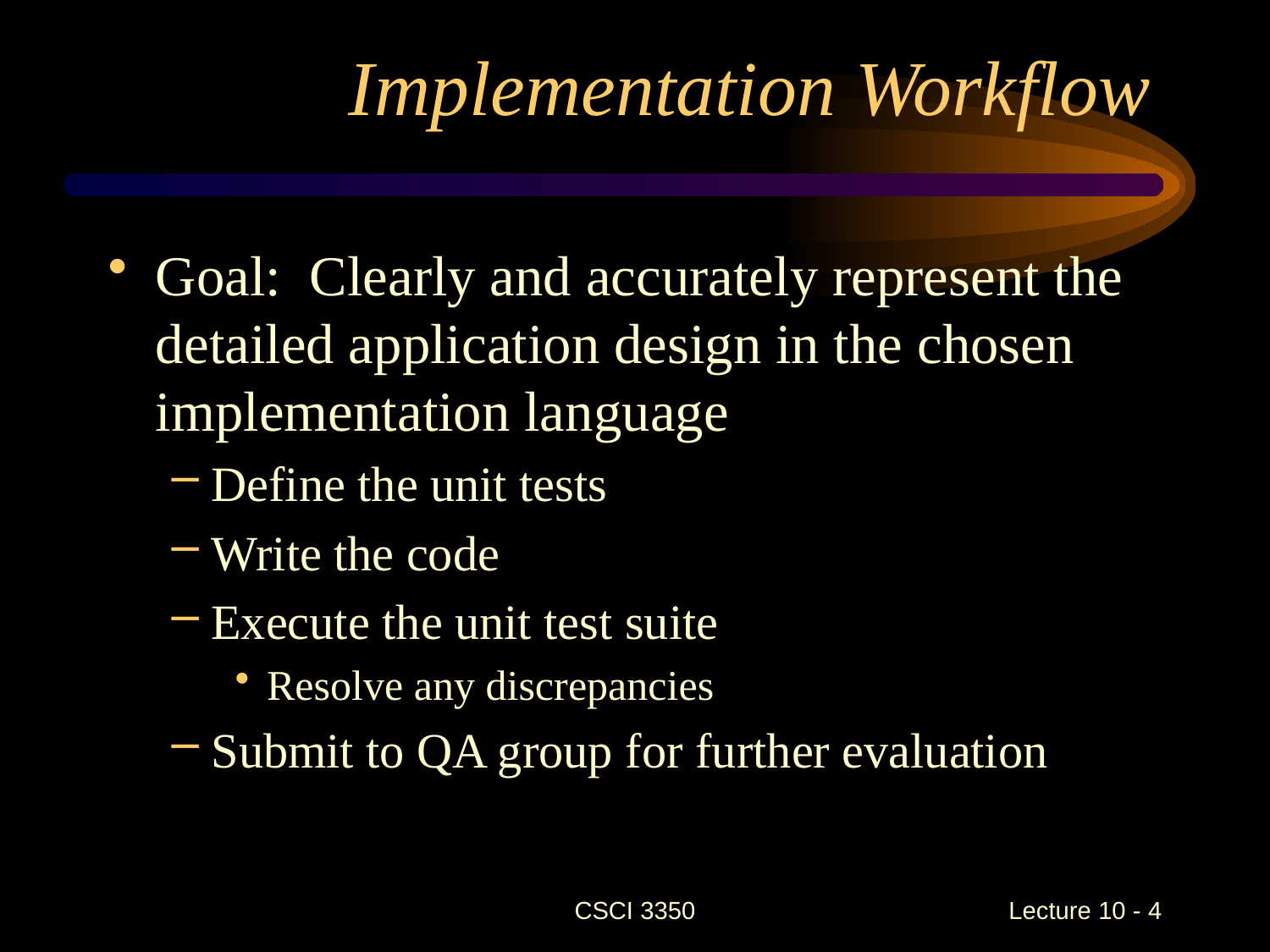

# Implementation Workflow
Goal:  Clearly and accurately represent the detailed application design in the chosen implementation language
Define the unit tests
Write the code
Execute the unit test suite
Resolve any discrepancies
Submit to QA group for further evaluation

CSCI 3350
Lecture 10 - 4